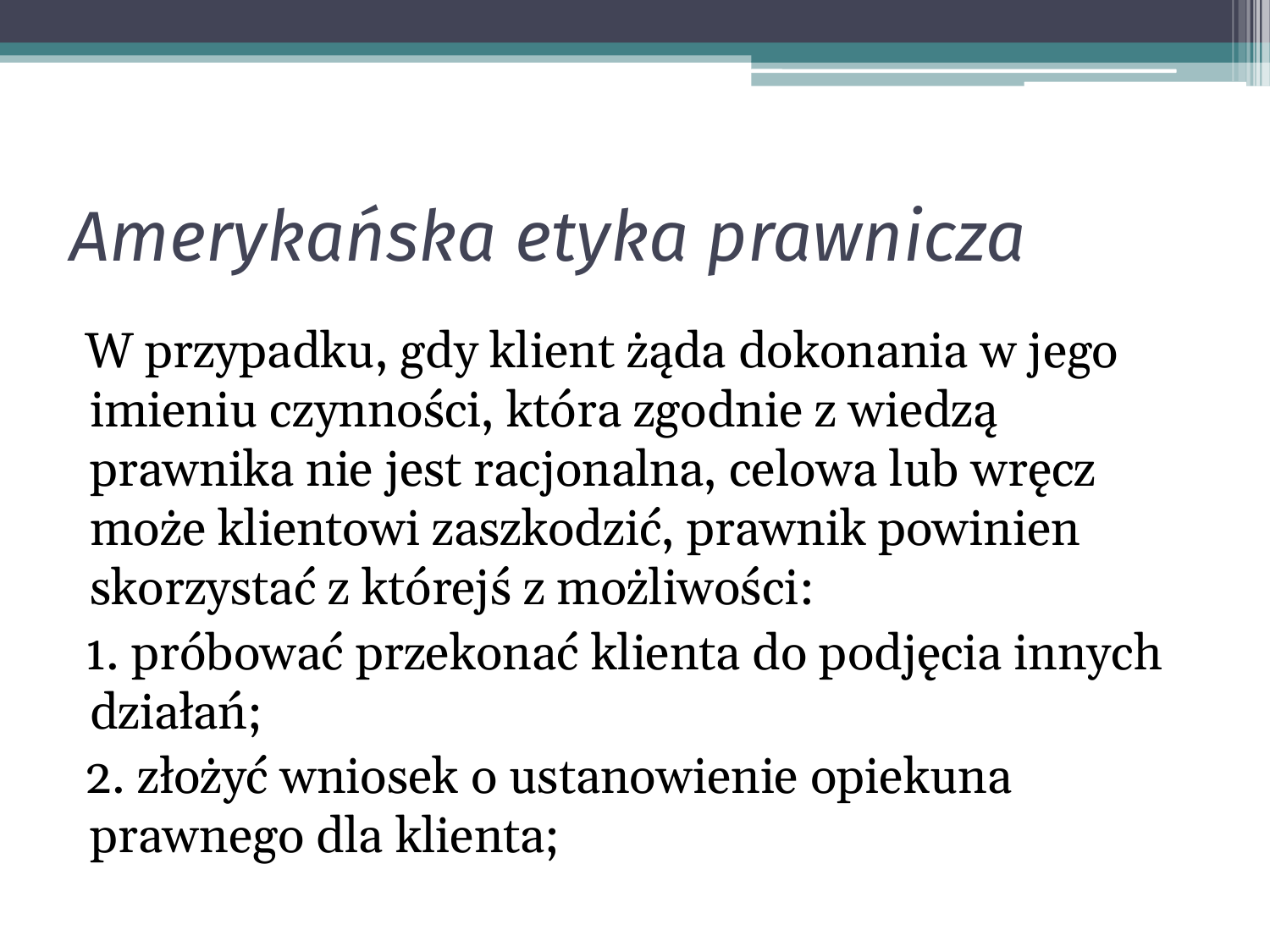

# Amerykańska etyka prawnicza
W przypadku, gdy klient żąda dokonania w jego imieniu czynności, która zgodnie z wiedzą prawnika nie jest racjonalna, celowa lub wręcz może klientowi zaszkodzić, prawnik powinien skorzystać z którejś z możliwości:
1. próbować przekonać klienta do podjęcia innych działań;
2. złożyć wniosek o ustanowienie opiekuna prawnego dla klienta;